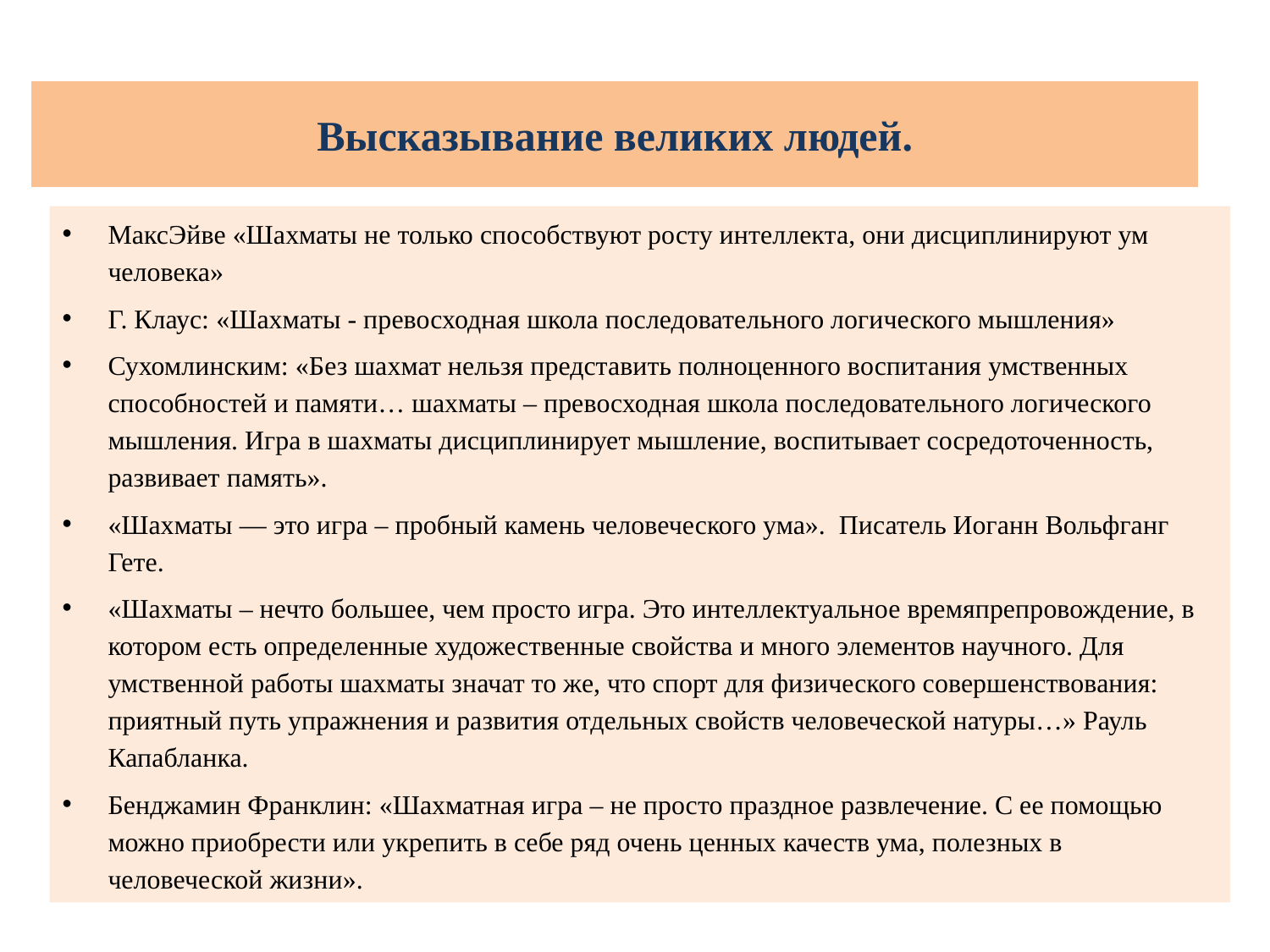

Высказывание великих людей.
МаксЭйве «Шахматы не только способствуют росту интеллекта, они дисциплинируют ум человека»
Г. Клаус: «Шахматы - превосходная школа последовательного логического мышления»
Сухомлинским: «Без шахмат нельзя представить полноценного воспитания умственных способностей и памяти… шахматы – превосходная школа последовательного логического мышления. Игра в шахматы дисциплинирует мышление, воспитывает сосредоточенность, развивает память».
«Шахматы — это игра – пробный камень человеческого ума».  Писатель Иоганн Вольфганг Гете.
«Шахматы – нечто большее, чем просто игра. Это интеллектуальное времяпрепровождение, в котором есть определенные художественные свойства и много элементов научного. Для умственной работы шахматы значат то же, что спорт для физического совершенствования: приятный путь упражнения и развития отдельных свойств человеческой натуры…» Рауль Капабланка.
Бенджамин Франклин: «Шахматная игра – не просто праздное развлечение. С ее помощью можно приобрести или укрепить в себе ряд очень ценных качеств ума, полезных в человеческой жизни».